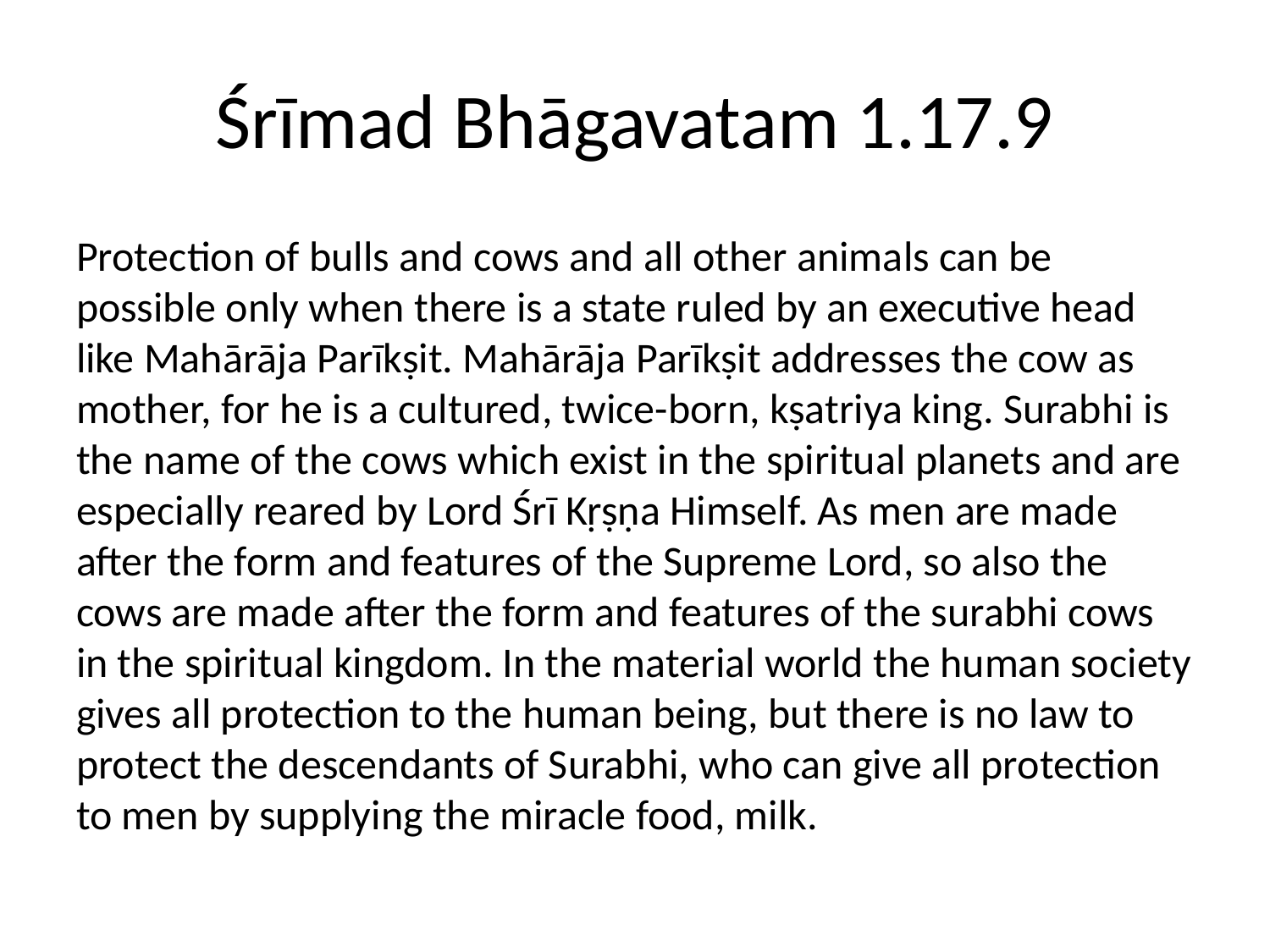

# Śrīmad Bhāgavatam 1.17.9
Protection of bulls and cows and all other animals can be possible only when there is a state ruled by an executive head like Mahārāja Parīkṣit. Mahārāja Parīkṣit addresses the cow as mother, for he is a cultured, twice-born, kṣatriya king. Surabhi is the name of the cows which exist in the spiritual planets and are especially reared by Lord Śrī Kṛṣṇa Himself. As men are made after the form and features of the Supreme Lord, so also the cows are made after the form and features of the surabhi cows in the spiritual kingdom. In the material world the human society gives all protection to the human being, but there is no law to protect the descendants of Surabhi, who can give all protection to men by supplying the miracle food, milk.